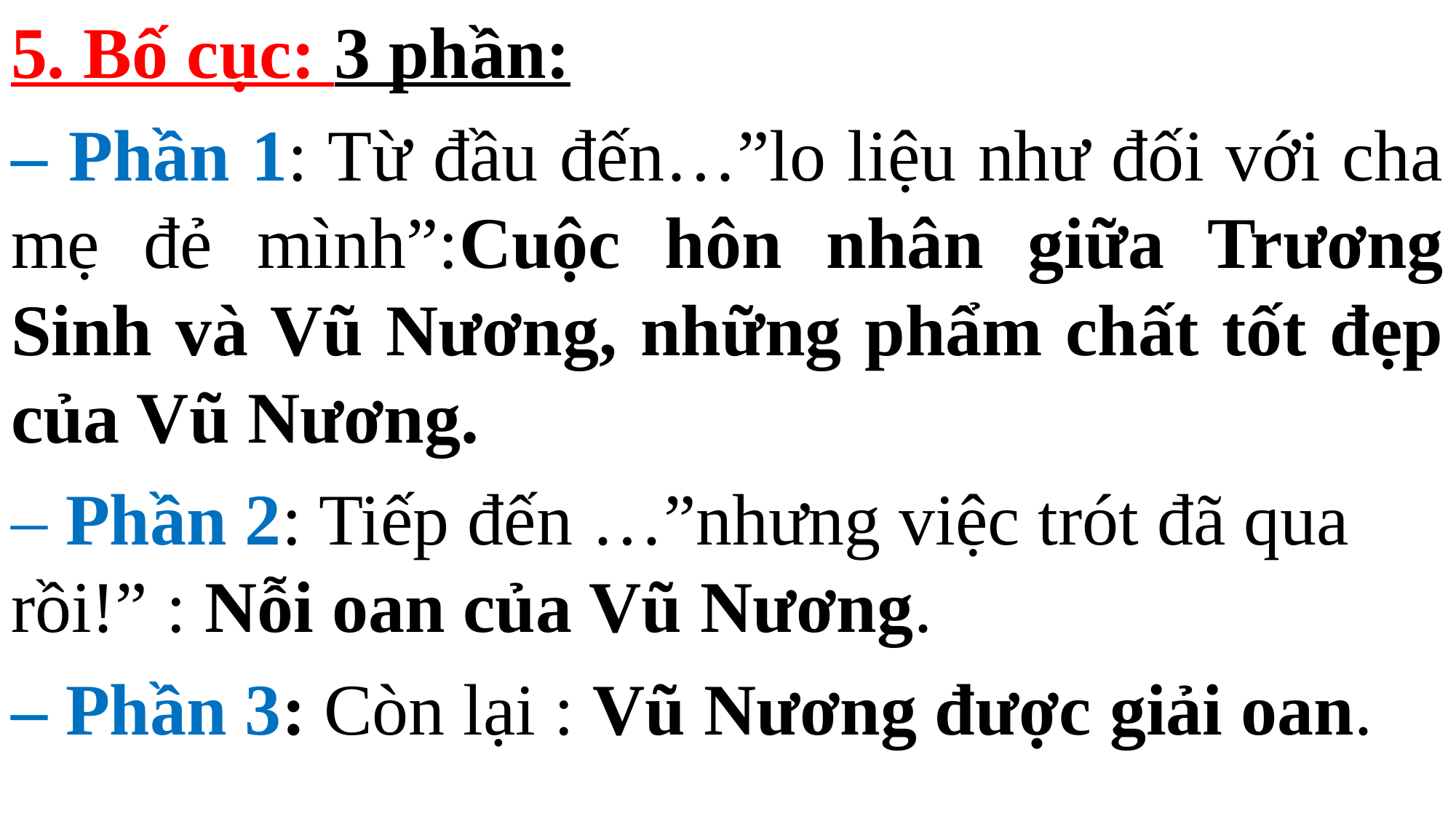

5. Bố cục: 3 phần:
– Phần 1: Từ đầu đến…”lo liệu như đối với cha mẹ đẻ mình”:Cuộc hôn nhân giữa Trương Sinh và Vũ Nương, những phẩm chất tốt đẹp của Vũ Nương.
– Phần 2: Tiếp đến …”nhưng việc trót đã qua rồi!” : Nỗi oan của Vũ Nương.
– Phần 3: Còn lại : Vũ Nương được giải oan.